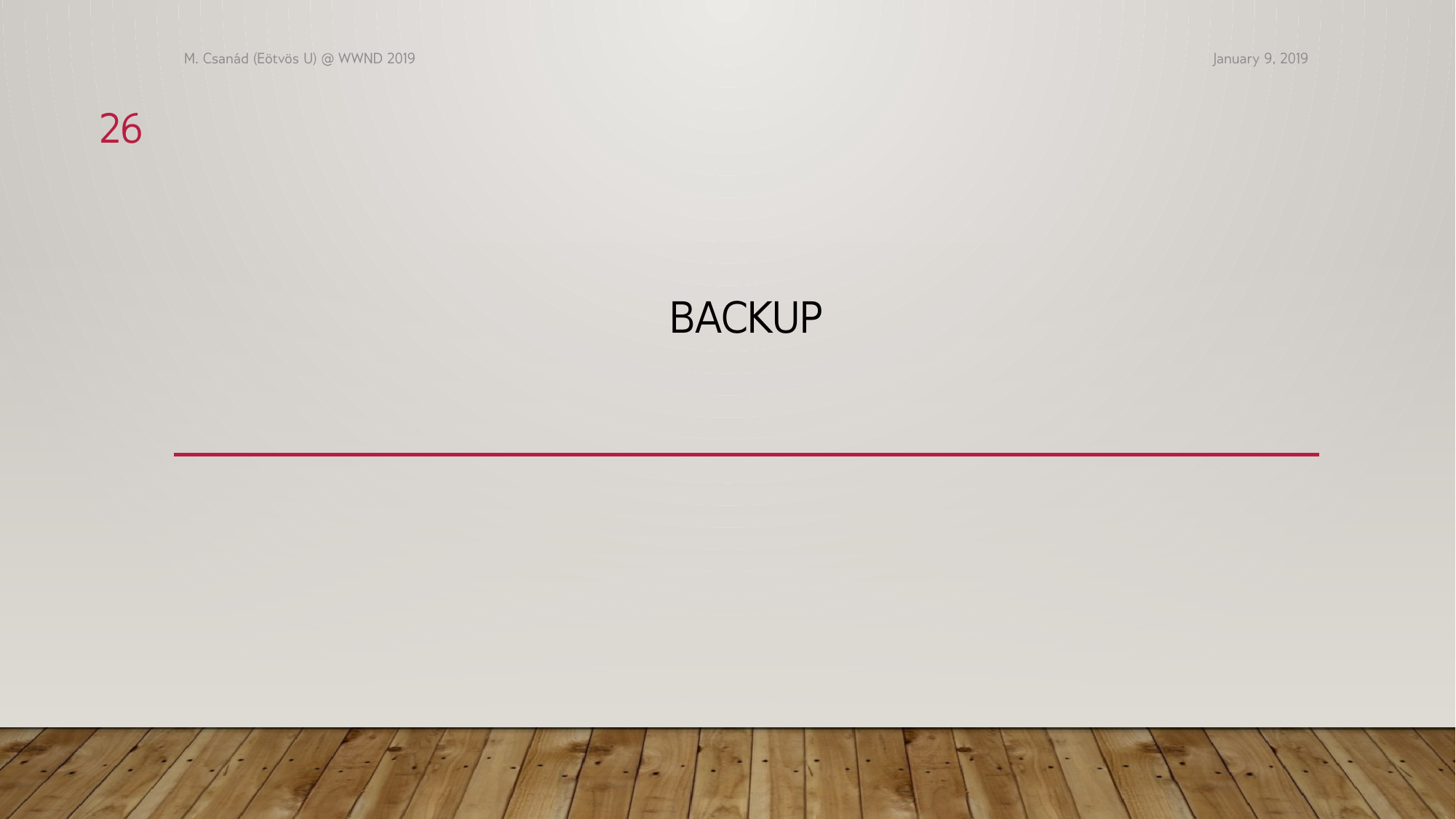

M. Csanád (Eötvös U) @ WWND 2019
January 9, 2019
26
# BACKUP